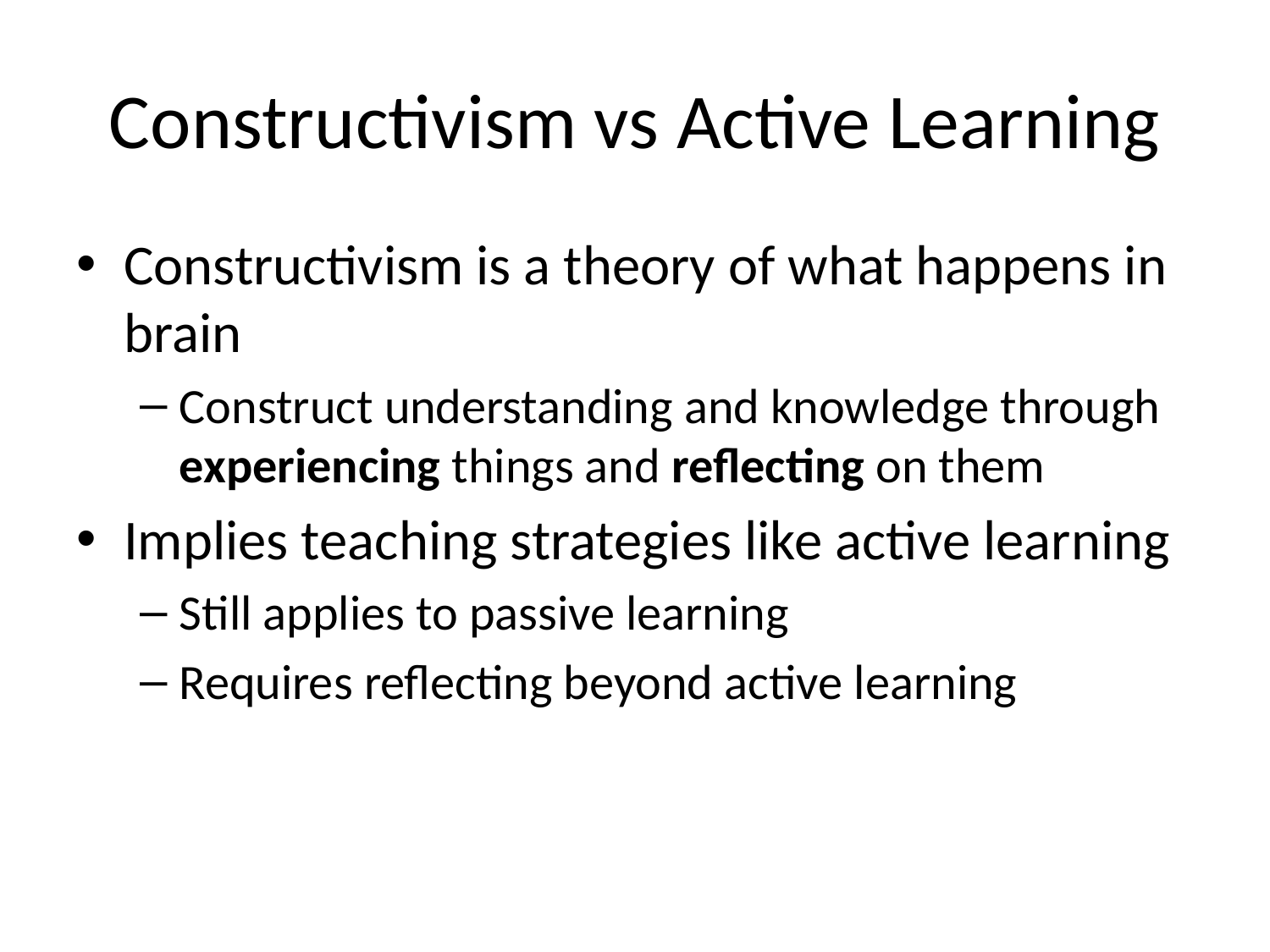

# Constructivism vs Active Learning
Constructivism is a theory of what happens in brain
Construct understanding and knowledge through experiencing things and reflecting on them
Implies teaching strategies like active learning
Still applies to passive learning
Requires reflecting beyond active learning